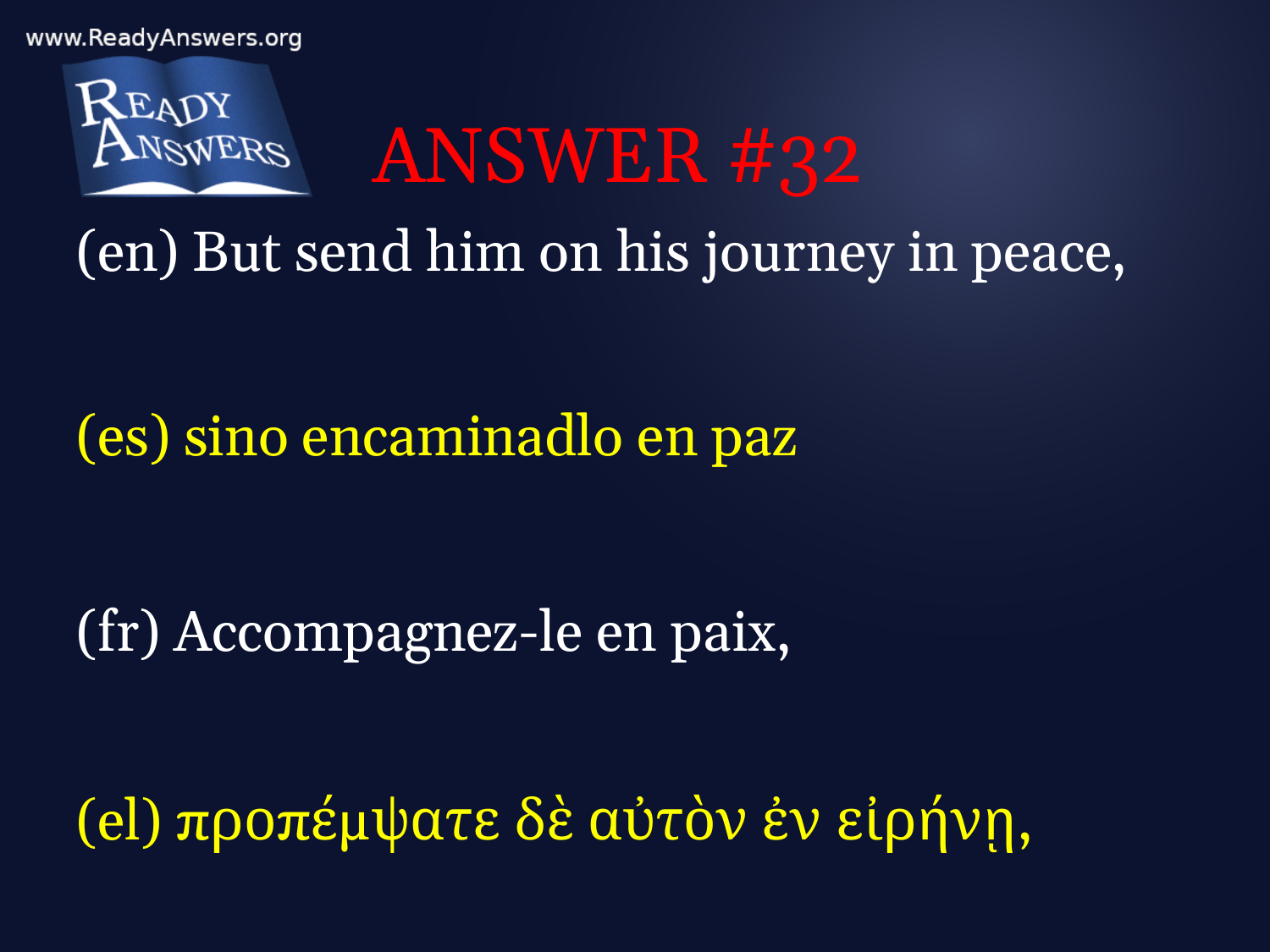

# ANSWER #32
(en) But send him on his journey in peace,
(es) sino encaminadlo en paz
(fr) Accompagnez-le en paix,
(el) προπέμψατε δὲ αὐτὸν ἐν εἰρήνῃ,